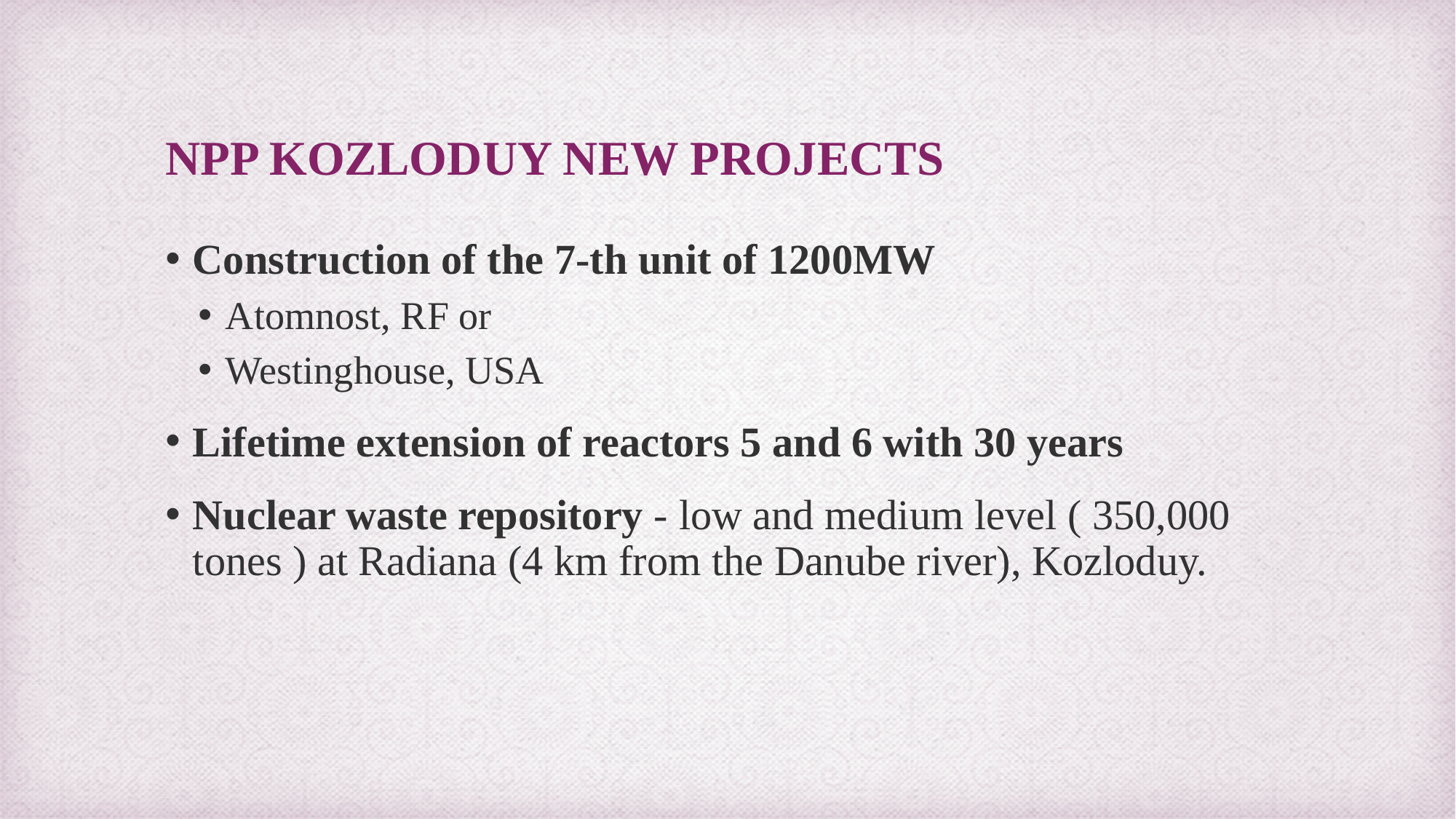

# NPP Kozloduy new projects
Construction of the 7-th unit of 1200MW
Atomnost, RF or
Westinghouse, USA
Lifetime extension of reactors 5 and 6 with 30 years
Nuclear waste repository - low and medium level ( 350,000 tones ) at Radiana (4 km from the Danube river), Kozloduy.